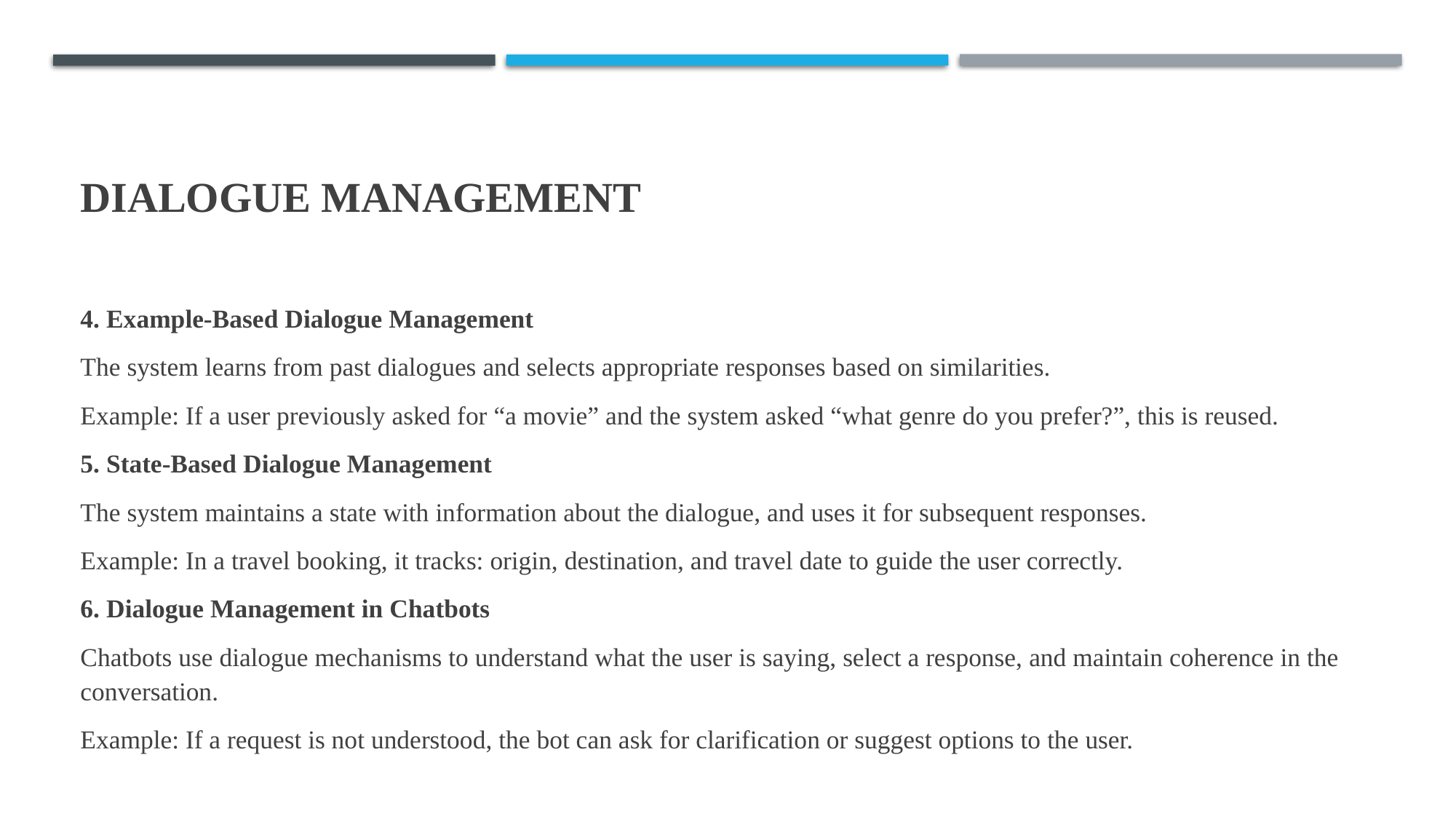

# Dialogue Management
4. Example-Based Dialogue Management
The system learns from past dialogues and selects appropriate responses based on similarities.
Example: If a user previously asked for “a movie” and the system asked “what genre do you prefer?”, this is reused.
5. State-Based Dialogue Management
The system maintains a state with information about the dialogue, and uses it for subsequent responses.
Example: In a travel booking, it tracks: origin, destination, and travel date to guide the user correctly.
6. Dialogue Management in Chatbots
Chatbots use dialogue mechanisms to understand what the user is saying, select a response, and maintain coherence in the conversation.
Example: If a request is not understood, the bot can ask for clarification or suggest options to the user.